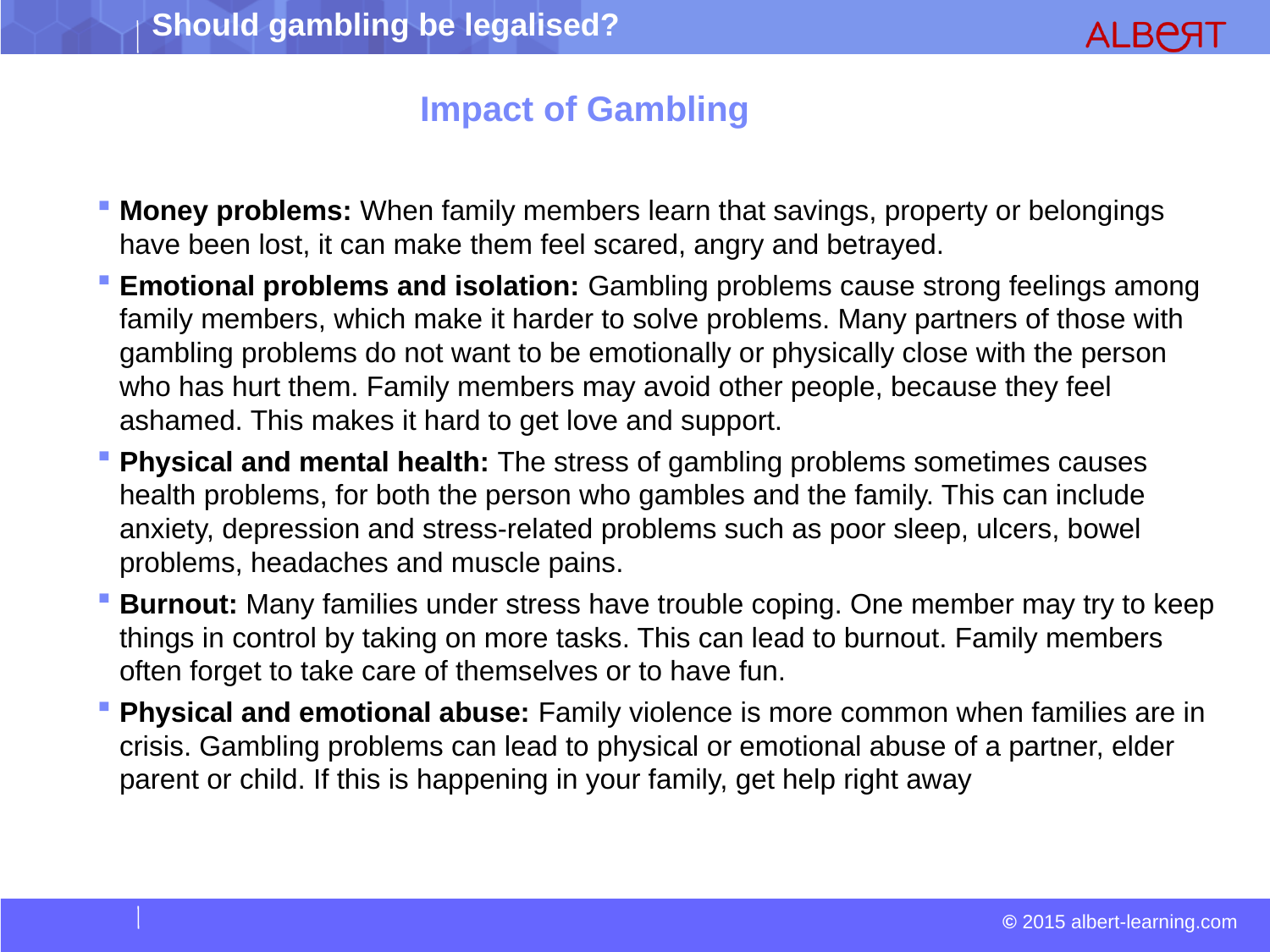

# Impact of Gambling
Money problems: When family members learn that savings, property or belongings have been lost, it can make them feel scared, angry and betrayed.
Emotional problems and isolation: Gambling problems cause strong feelings among family members, which make it harder to solve problems. Many partners of those with gambling problems do not want to be emotionally or physically close with the person who has hurt them. Family members may avoid other people, because they feel ashamed. This makes it hard to get love and support.
Physical and mental health: The stress of gambling problems sometimes causes health problems, for both the person who gambles and the family. This can include anxiety, depression and stress-related problems such as poor sleep, ulcers, bowel problems, headaches and muscle pains.
Burnout: Many families under stress have trouble coping. One member may try to keep things in control by taking on more tasks. This can lead to burnout. Family members often forget to take care of themselves or to have fun.
Physical and emotional abuse: Family violence is more common when families are in crisis. Gambling problems can lead to physical or emotional abuse of a partner, elder parent or child. If this is happening in your family, get help right away